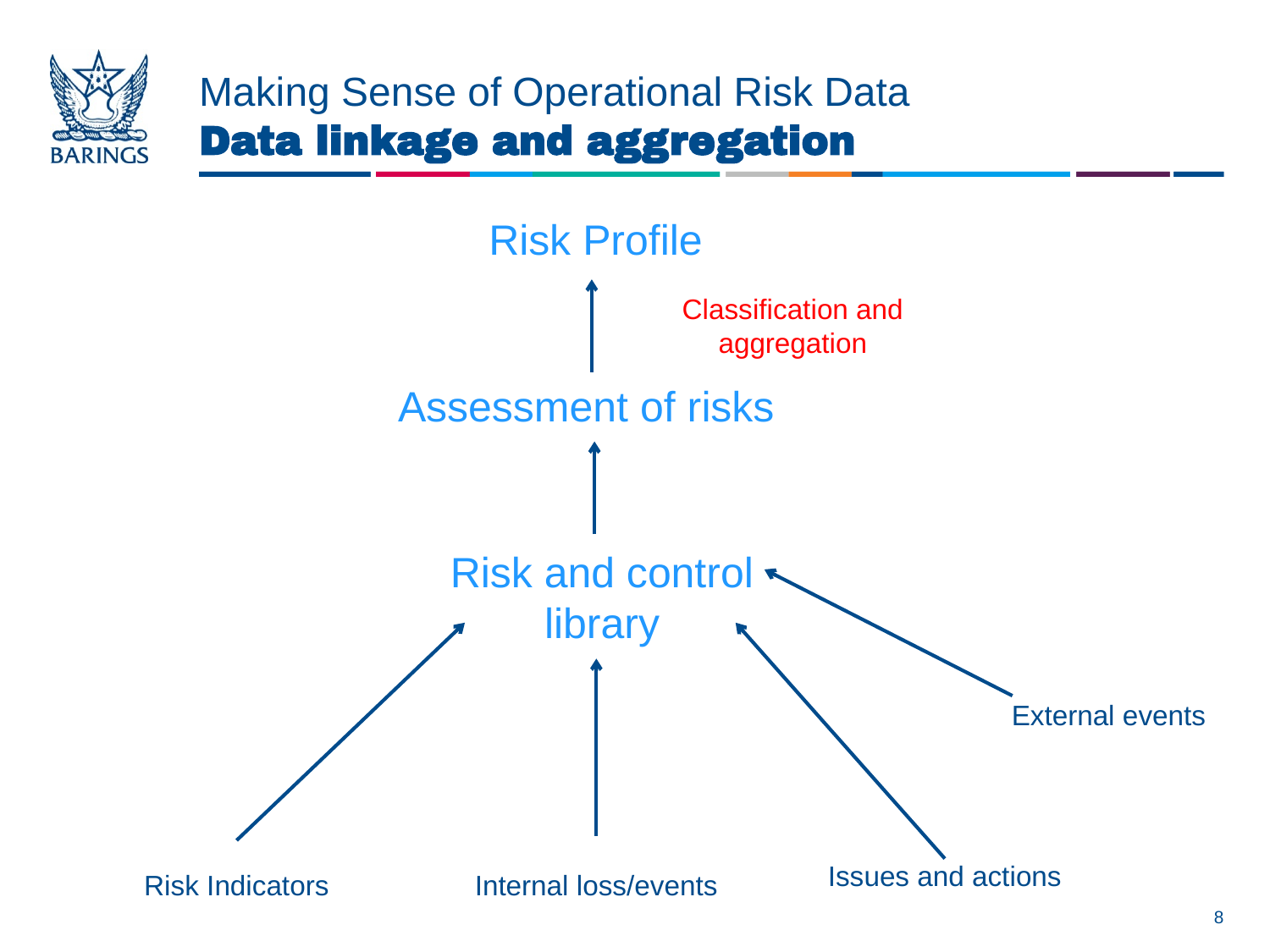

# Making Sense of Operational Risk Data Data linkage and aggregation
Risk Profile

Classification and aggregation
Assessment of risks
Risk and control library
External events
Issues and actions
Risk Indicators
Internal loss/events